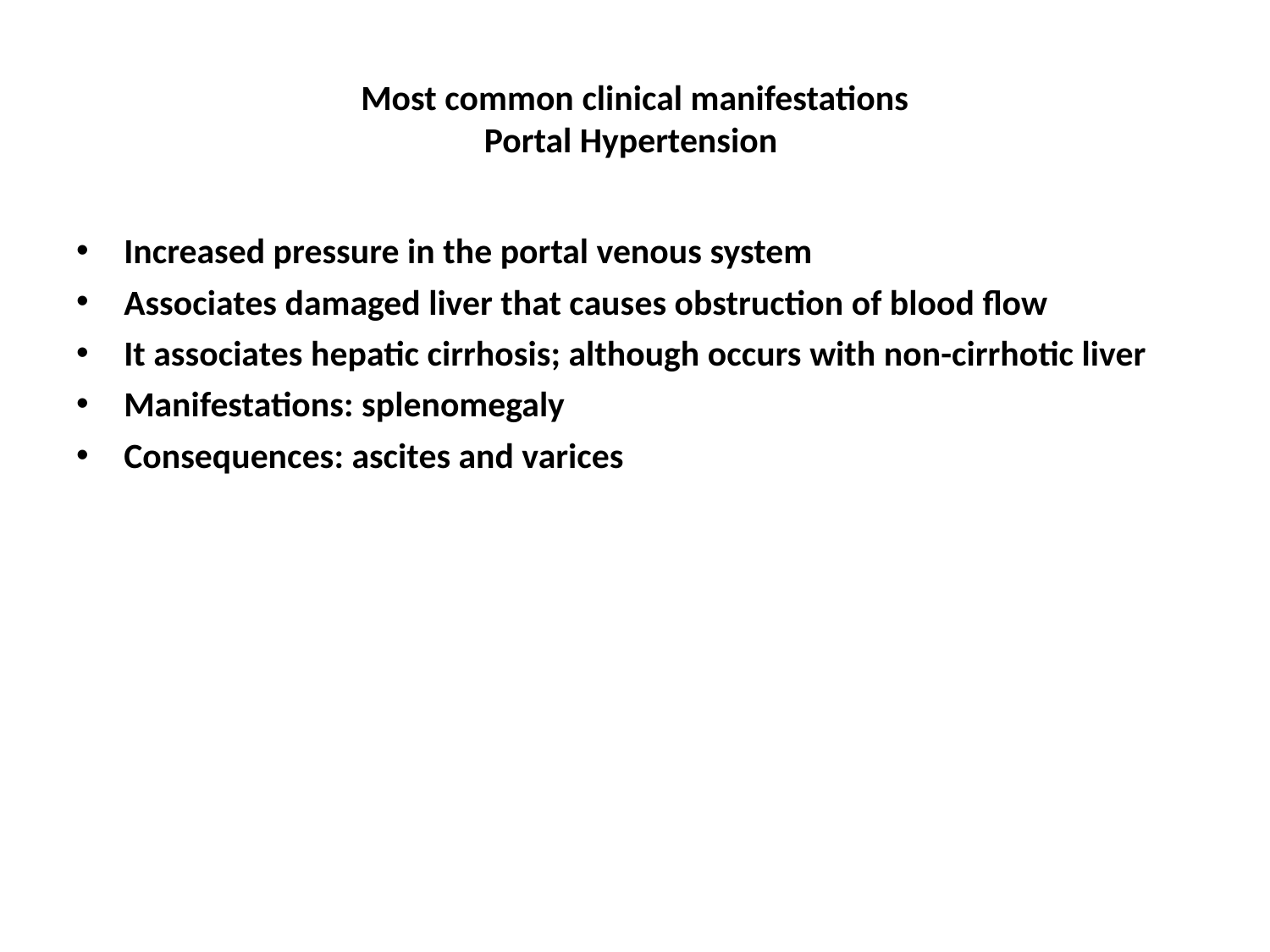

# Most common clinical manifestations Portal Hypertension
Increased pressure in the portal venous system
Associates damaged liver that causes obstruction of blood flow
It associates hepatic cirrhosis; although occurs with non-cirrhotic liver
Manifestations: splenomegaly
Consequences: ascites and varices